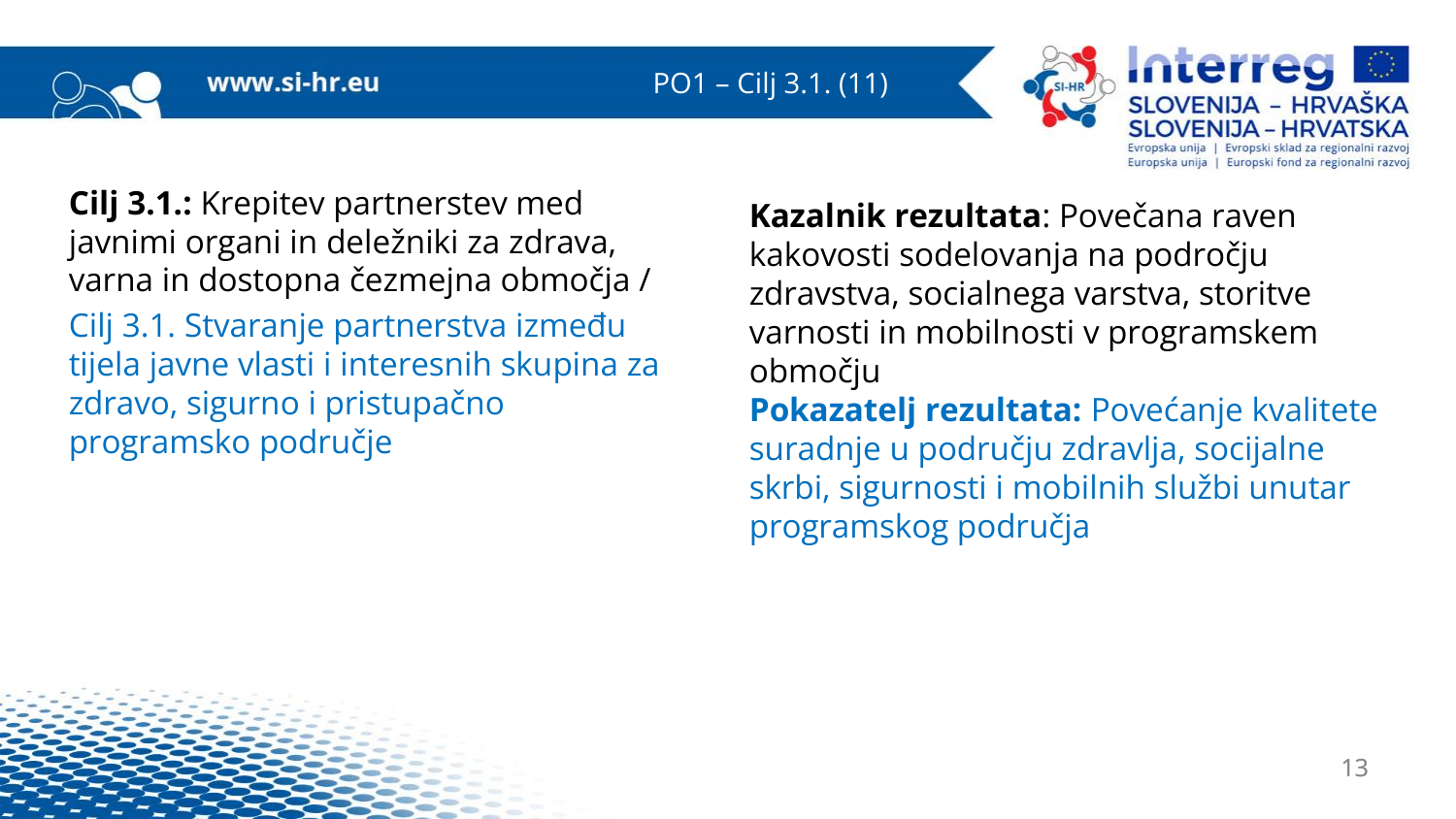

PO1 – Cilj 3.1. (11)

Cilj 3.1.: Krepitev partnerstev med javnimi organi in deležniki za zdrava, varna in dostopna čezmejna območja /
Cilj 3.1. Stvaranje partnerstva između tijela javne vlasti i interesnih skupina za zdravo, sigurno i pristupačno programsko područje

Kazalnik rezultata: Povečana raven kakovosti sodelovanja na področju zdravstva, socialnega varstva, storitve varnosti in mobilnosti v programskem območju
Pokazatelj rezultata: Povećanje kvalitete suradnje u području zdravlja, socijalne skrbi, sigurnosti i mobilnih službi unutar programskog područja

13
13